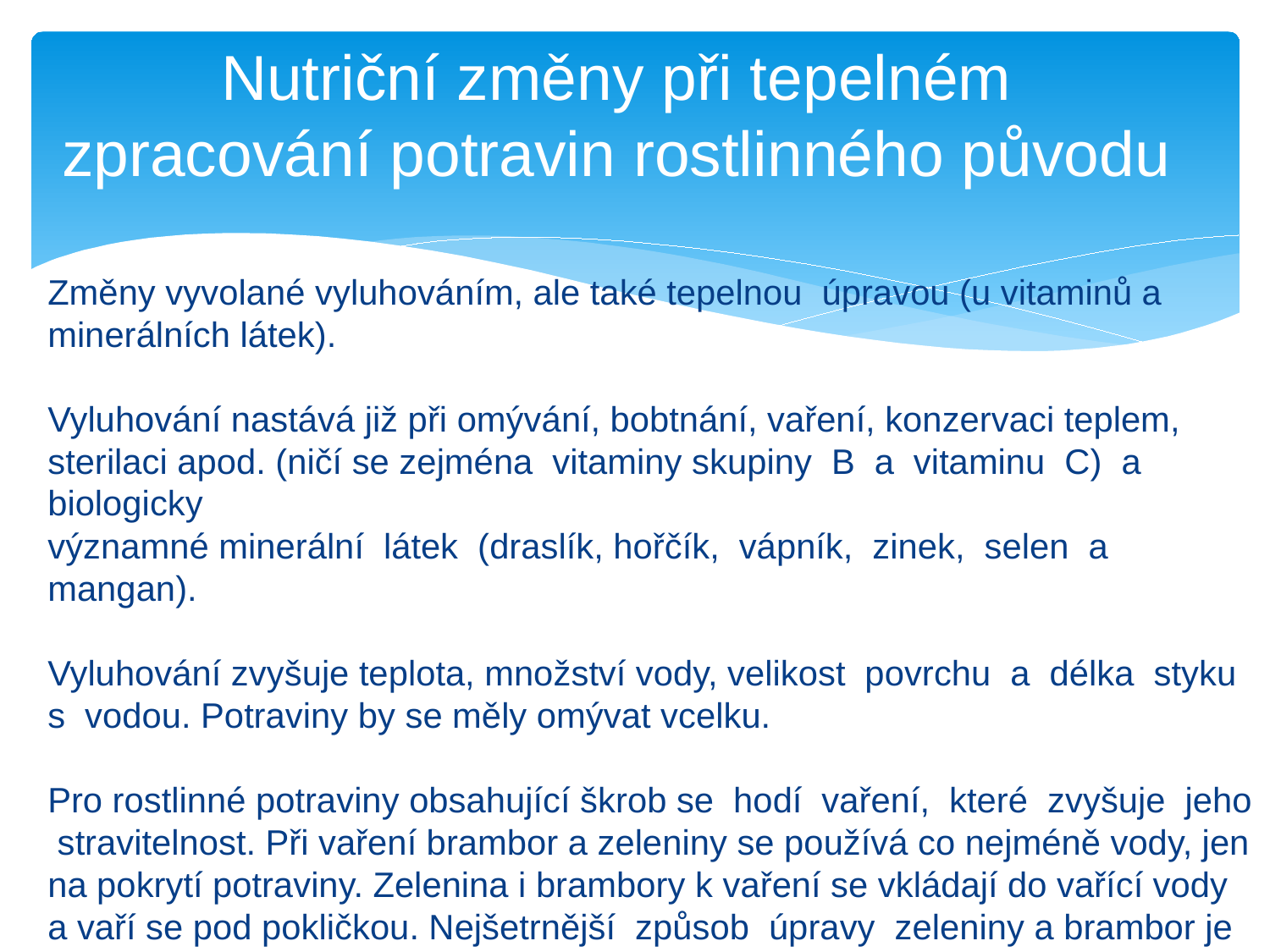

# Nutriční změny při tepelném zpracování potravin rostlinného původu

Změny vyvolané vyluhováním, ale také tepelnou  úpravou (u vitaminů a minerálních látek).

Vyluhování nastává již při omývání, bobtnání, vaření, konzervaci teplem,
sterilaci apod. (ničí se zejména  vitaminy skupiny  B  a  vitaminu  C)  a  biologicky
významné minerální  látek  (draslík, hořčík,  vápník,  zinek,  selen  a  mangan).

Vyluhování zvyšuje teplota, množství vody, velikost  povrchu  a  délka  styku  s  vodou. Potraviny by se měly omývat vcelku.

Pro rostlinné potraviny obsahující škrob se  hodí  vaření,  které  zvyšuje  jeho  stravitelnost. Při vaření brambor a zeleniny se používá co nejméně vody, jen na pokrytí potraviny. Zelenina i brambory k vaření se vkládají do vařící vody a vaří se pod pokličkou. Nejšetrnější  způsob  úpravy  zeleniny a brambor je vaření v páře.